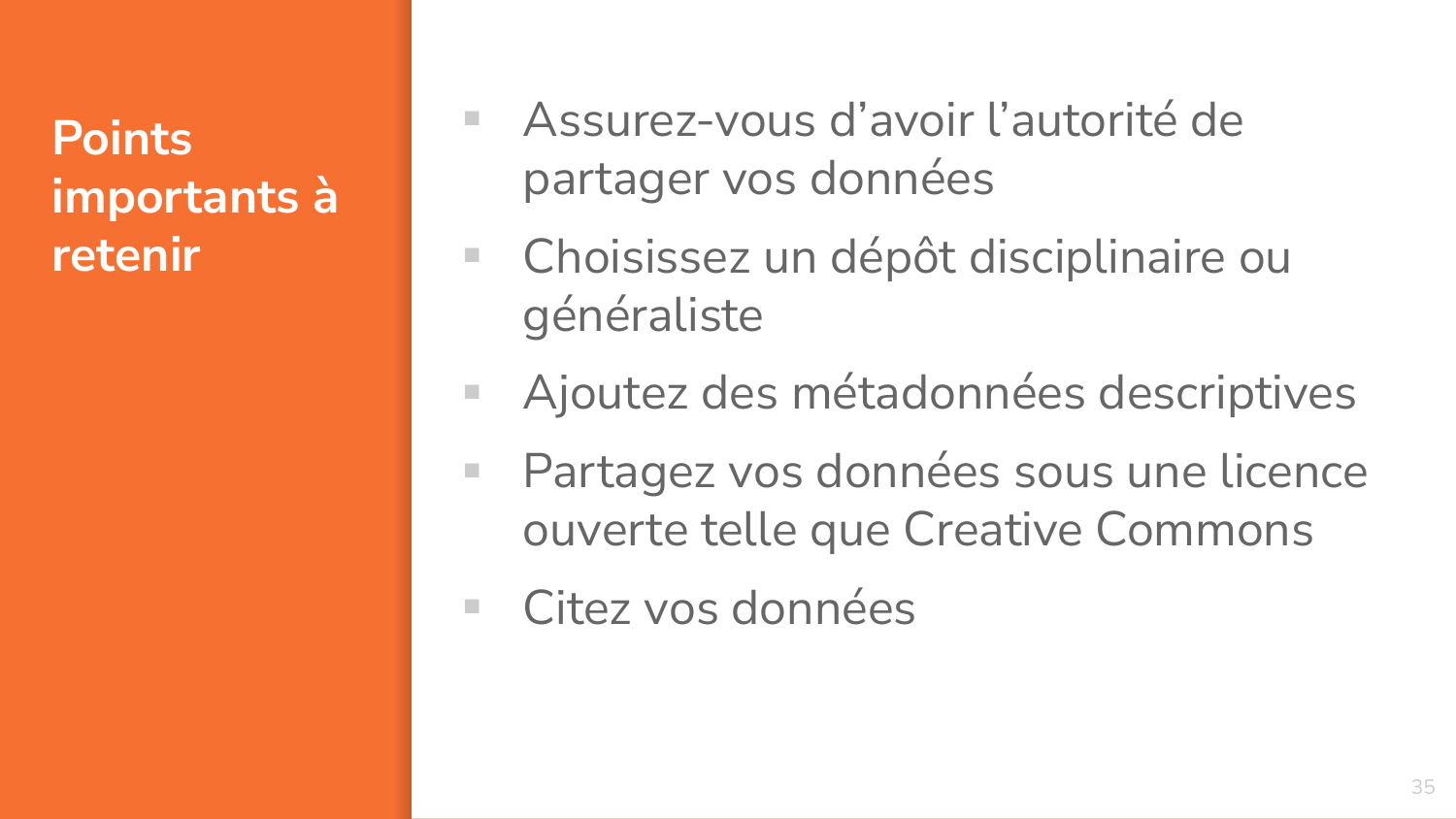

Assurez-vous d’avoir l’autorité de partager vos données
Choisissez un dépôt disciplinaire ou généraliste
Ajoutez des métadonnées descriptives
Partagez vos données sous une licence ouverte telle que Creative Commons
Citez vos données
# Points importants à retenir
35